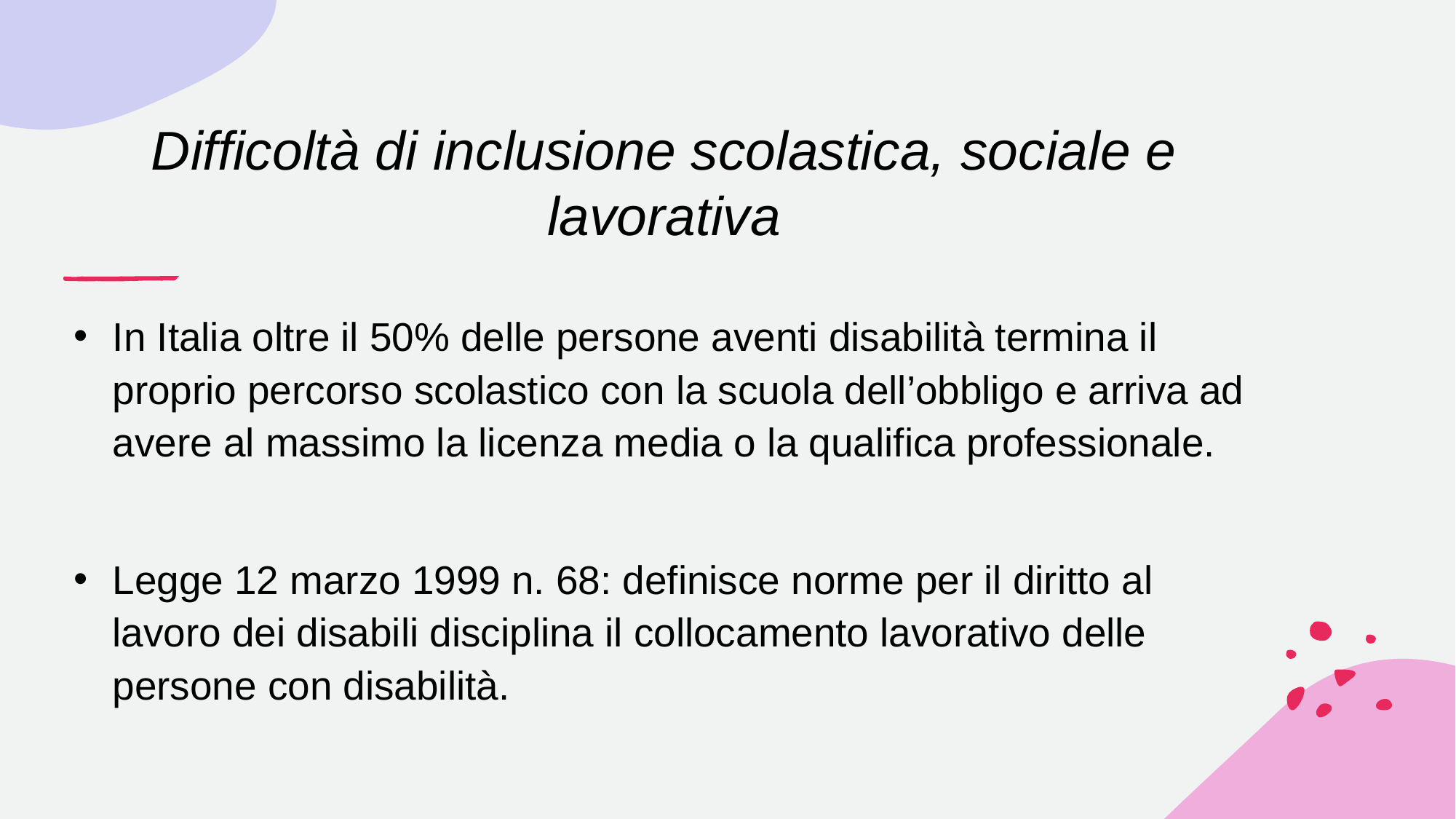

# Difficoltà di inclusione scolastica, sociale e lavorativa
In Italia oltre il 50% delle persone aventi disabilità termina il proprio percorso scolastico con la scuola dell’obbligo e arriva ad avere al massimo la licenza media o la qualifica professionale.

Legge 12 marzo 1999 n. 68: definisce norme per il diritto al lavoro dei disabili disciplina il collocamento lavorativo delle persone con disabilità.